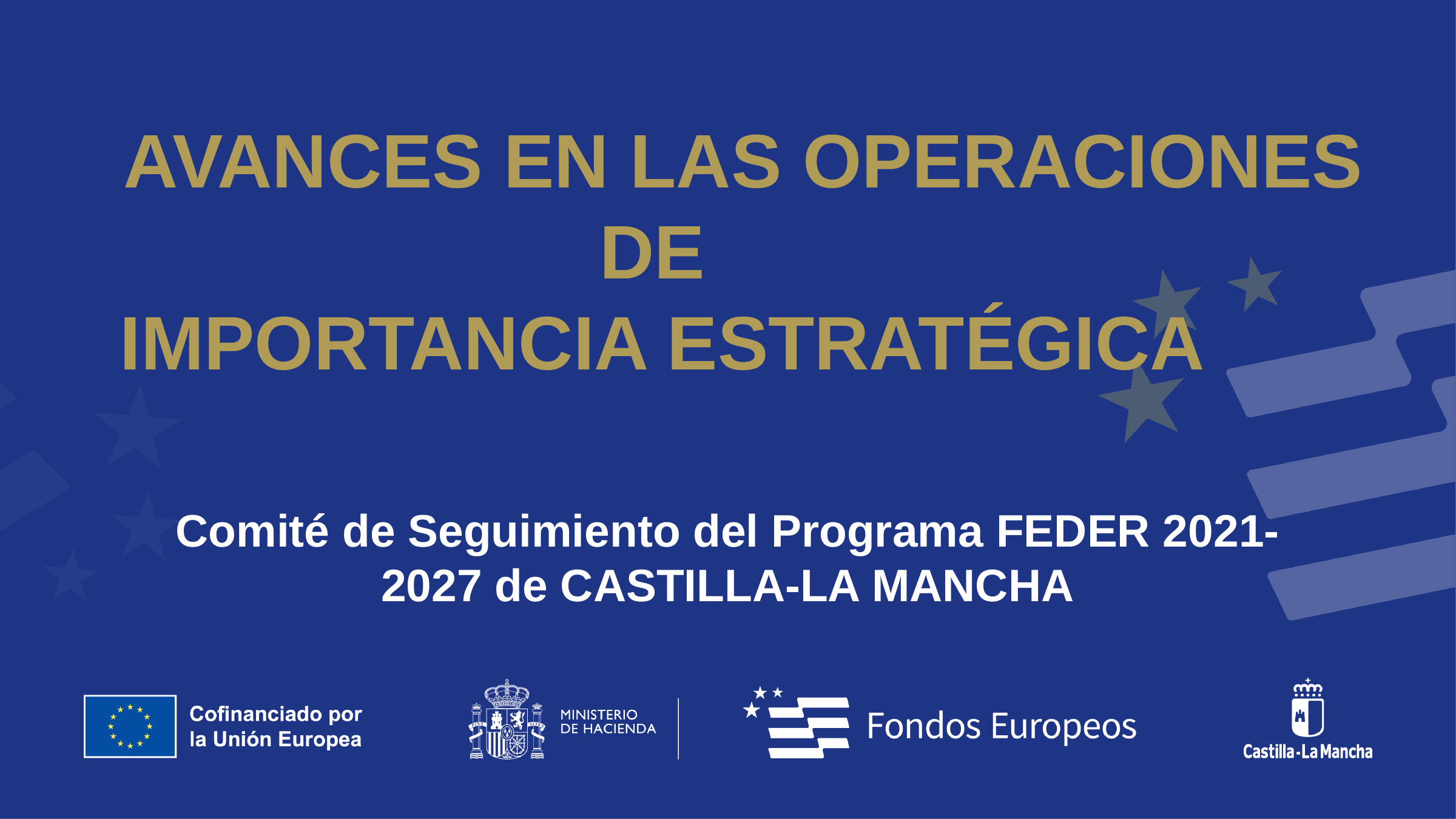

AVANCES EN LAS OPERACIONES
DE
IMPORTANCIA ESTRATÉGICA
Comité de Seguimiento del Programa FEDER 2021-2027 de CASTILLA-LA MANCHA